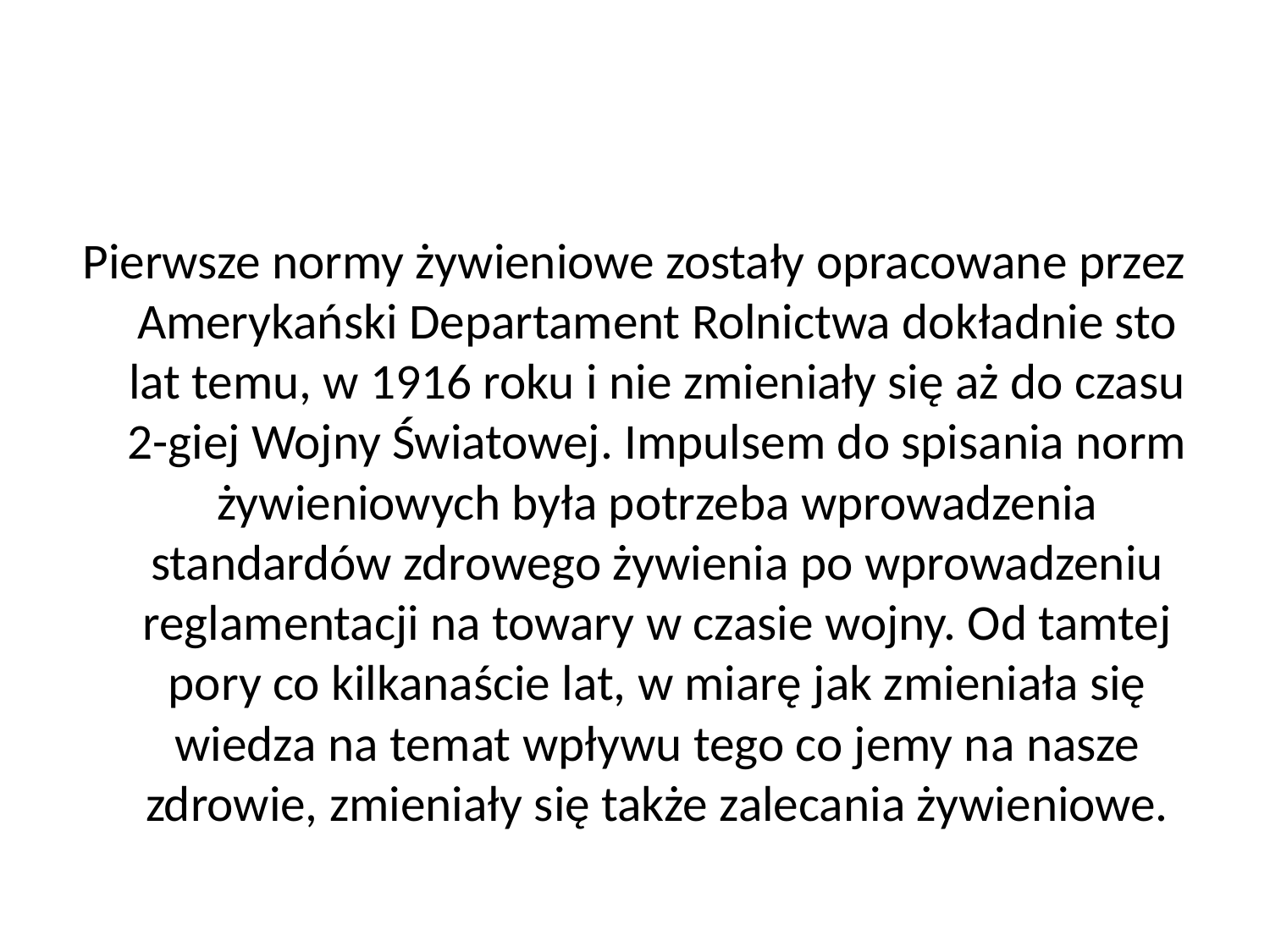

#
Pierwsze normy żywieniowe zostały opracowane przez Amerykański Departament Rolnictwa dokładnie sto lat temu, w 1916 roku i nie zmieniały się aż do czasu 2-giej Wojny Światowej. Impulsem do spisania norm żywieniowych była potrzeba wprowadzenia standardów zdrowego żywienia po wprowadzeniu reglamentacji na towary w czasie wojny. Od tamtej pory co kilkanaście lat, w miarę jak zmieniała się wiedza na temat wpływu tego co jemy na nasze zdrowie, zmieniały się także zalecania żywieniowe.